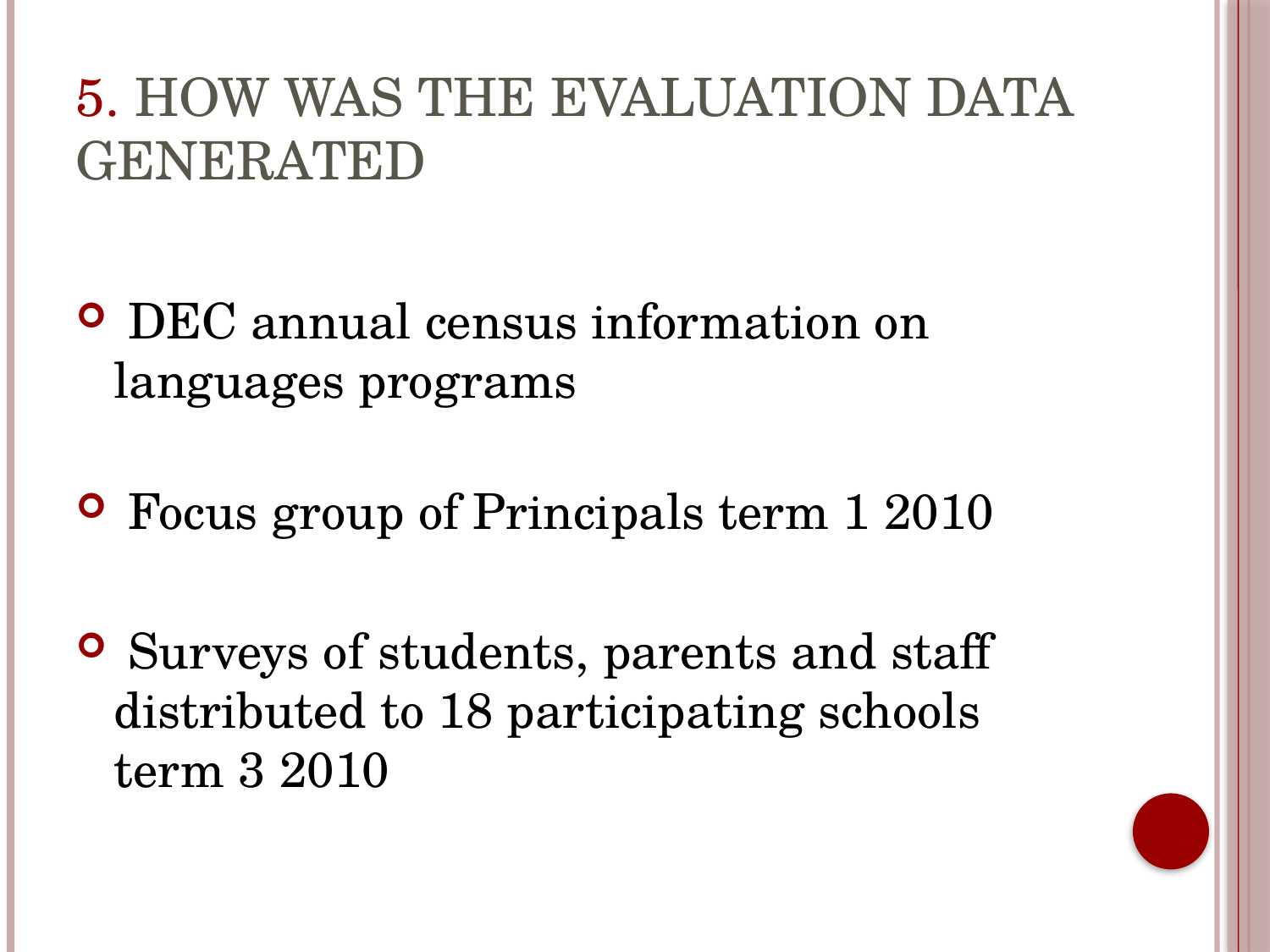

# 5. How was the evaluation data generated

 DEC annual census information on languages programs

 Focus group of Principals term 1 2010

 Surveys of students, parents and staff distributed to 18 participating schools term 3 2010